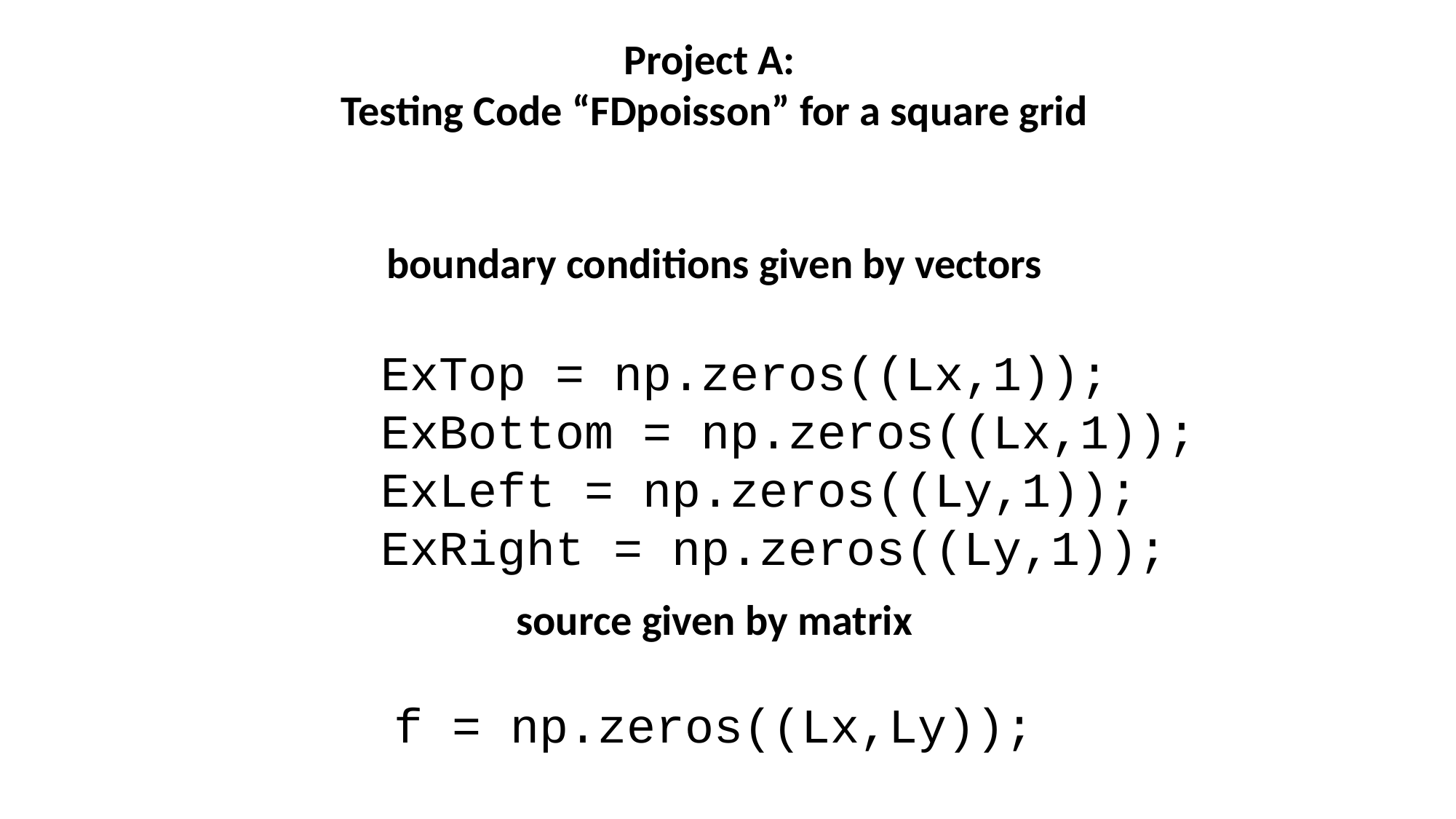

Project A:
Testing Code “FDpoisson” for a square grid

boundary conditions given by vectors

source given by matrix

f = np.zeros((Lx,Ly));
ExTop = np.zeros((Lx,1));
ExBottom = np.zeros((Lx,1));
ExLeft = np.zeros((Ly,1));
ExRight = np.zeros((Ly,1));